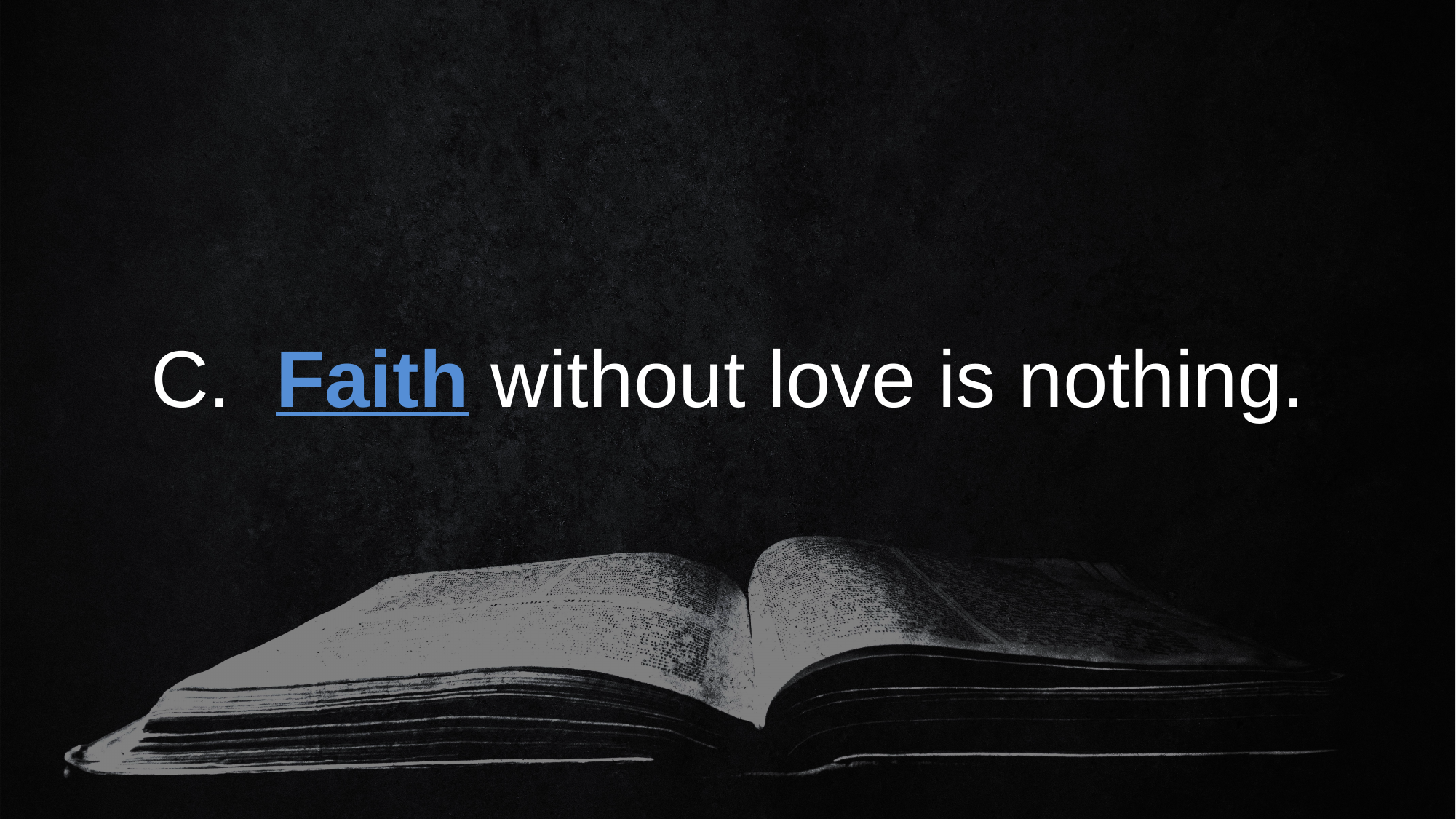

# C.  Faith without love is nothing.